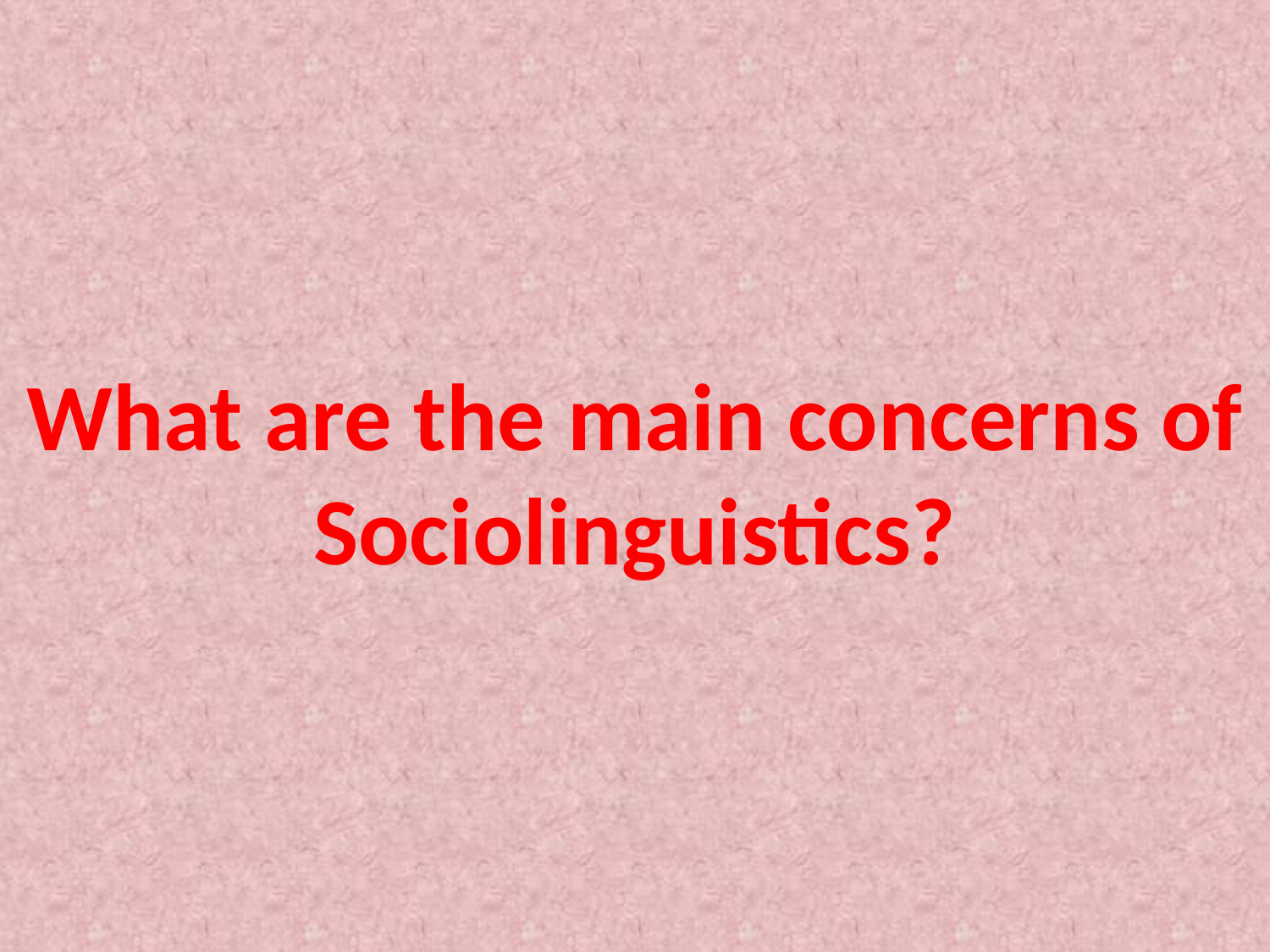

# What are the main concerns of Sociolinguistics?